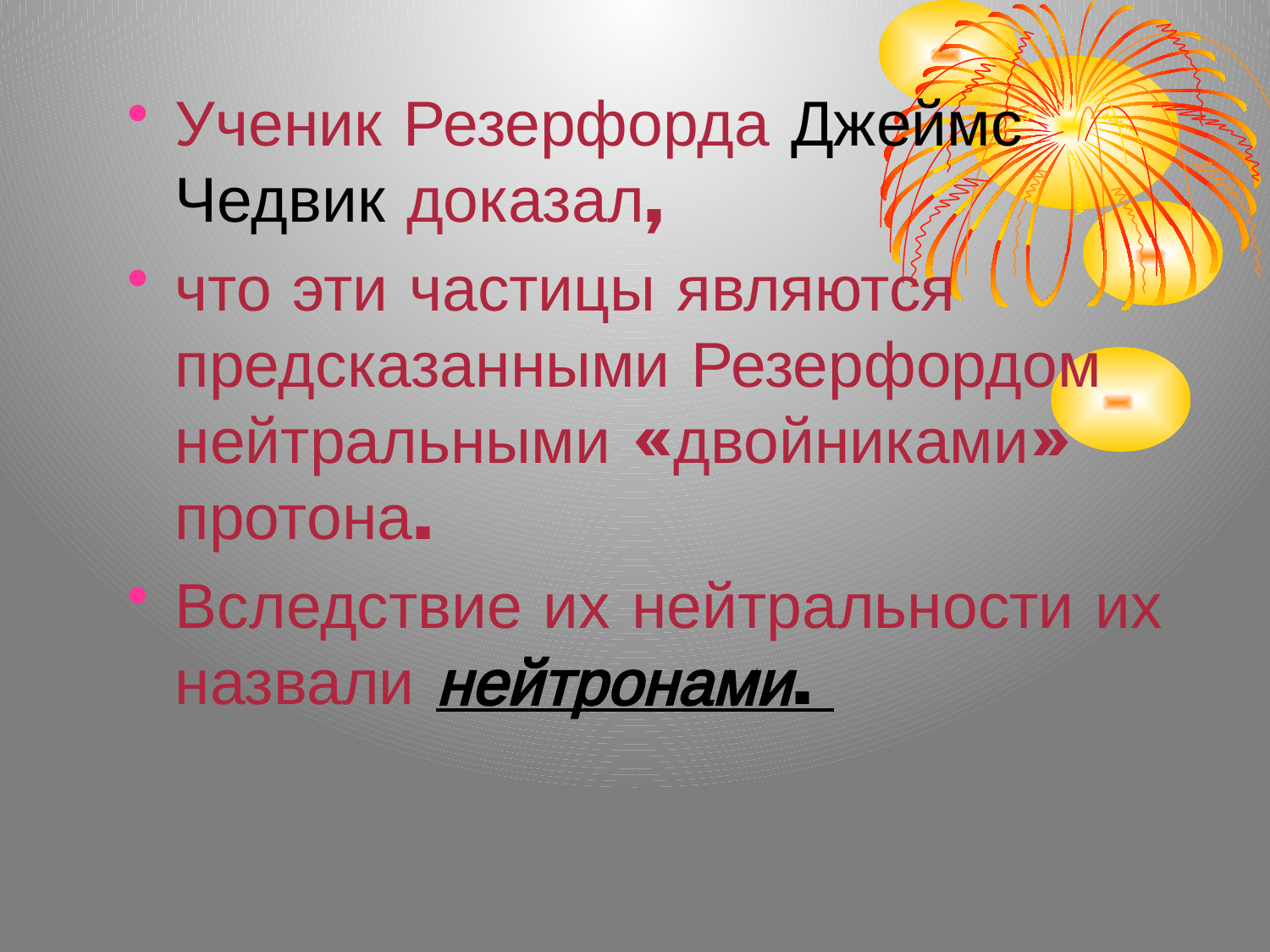

Ученик Резерфорда Джеймс Чедвик доказал,
что эти частицы являются предсказанными Резерфордом нейтральными «двойниками» протона.
Вследствие их нейтральности их назвали нейтронами.